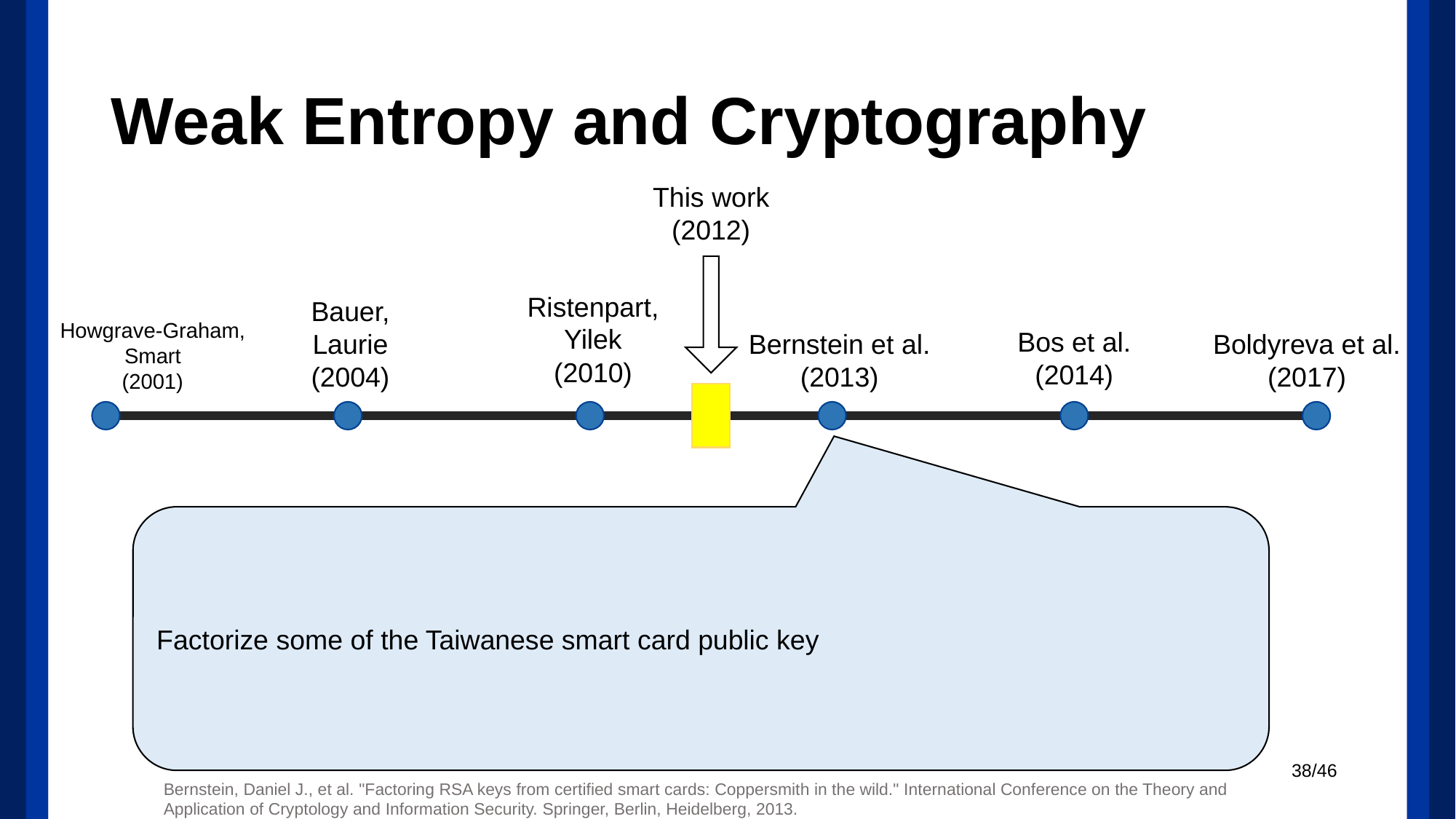

# Weak Entropy and Cryptography
This work (2012)

Ristenpart,
Yilek
(2010)
Bauer,
Laurie
(2004)
Howgrave-Graham,
Smart
(2001)
Bos et al.
(2014)
Boldyreva et al.
(2017)
Bernstein et al.
(2013)

Factorize some of the Taiwanese smart card public key
Bernstein, Daniel J., et al. "Factoring RSA keys from certified smart cards: Coppersmith in the wild." International Conference on the Theory and Application of Cryptology and Information Security. Springer, Berlin, Heidelberg, 2013.